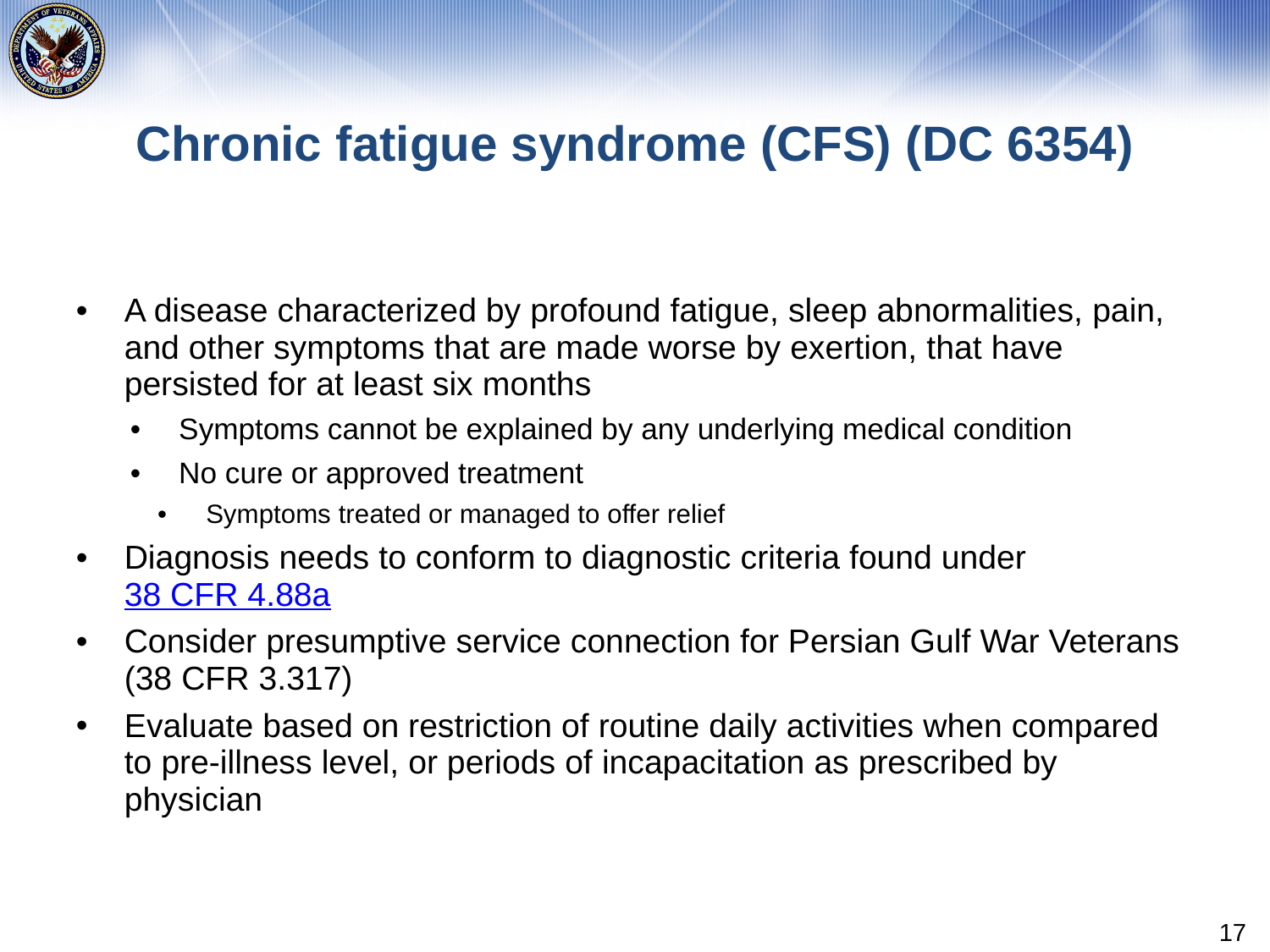

# Chronic fatigue syndrome (CFS) (DC 6354)
A disease characterized by profound fatigue, sleep abnormalities, pain, and other symptoms that are made worse by exertion, that have persisted for at least six months
Symptoms cannot be explained by any underlying medical condition
No cure or approved treatment
Symptoms treated or managed to offer relief
Diagnosis needs to conform to diagnostic criteria found under 38 CFR 4.88a
Consider presumptive service connection for Persian Gulf War Veterans (38 CFR 3.317)
Evaluate based on restriction of routine daily activities when compared to pre-illness level, or periods of incapacitation as prescribed by physician
17